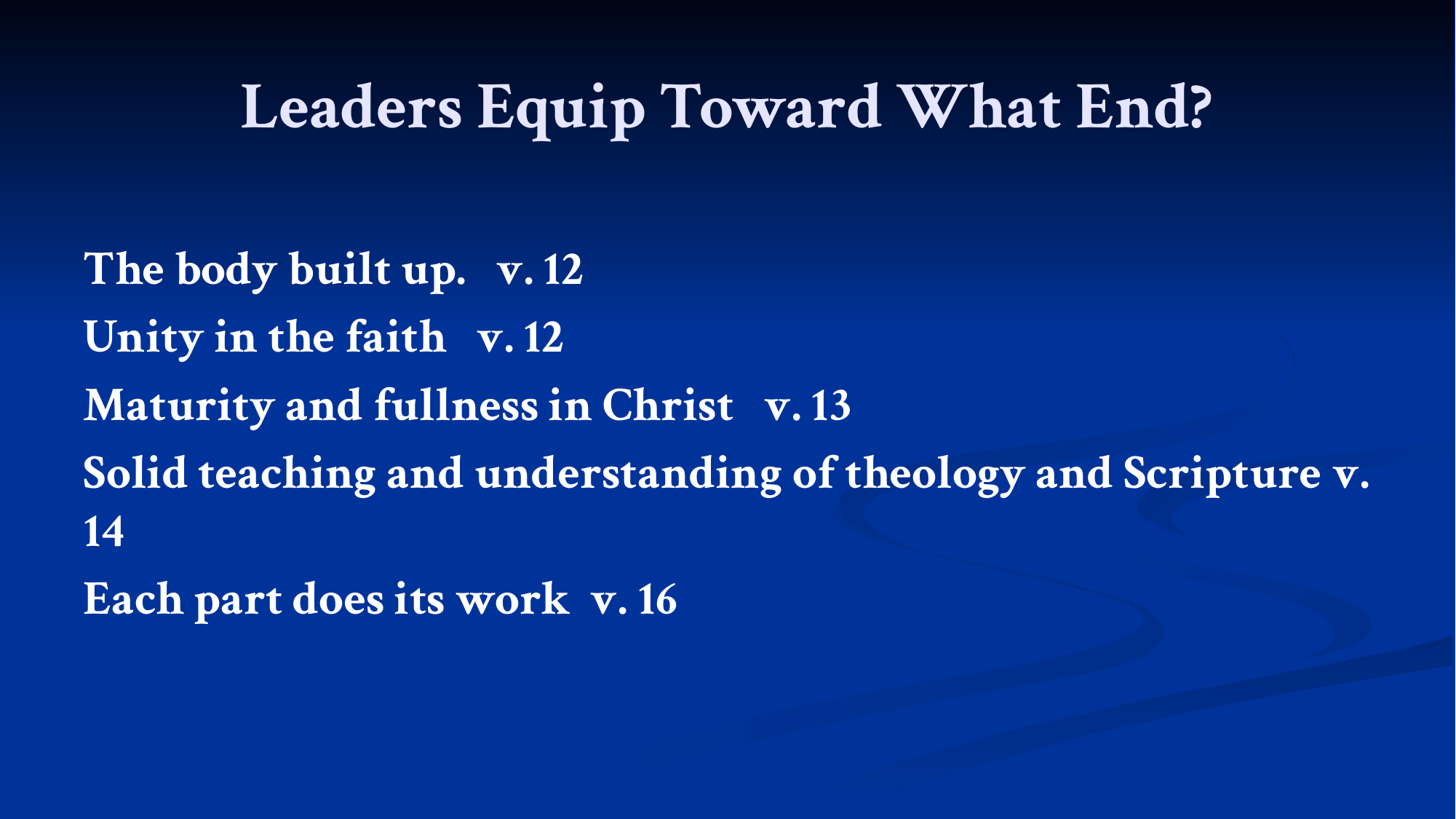

# Leaders Equip Toward What End?
The body built up.   v. 12
Unity in the faith   v. 12
Maturity and fullness in Christ   v. 13
Solid teaching and understanding of theology and Scripture v. 14
Each part does its work  v. 16